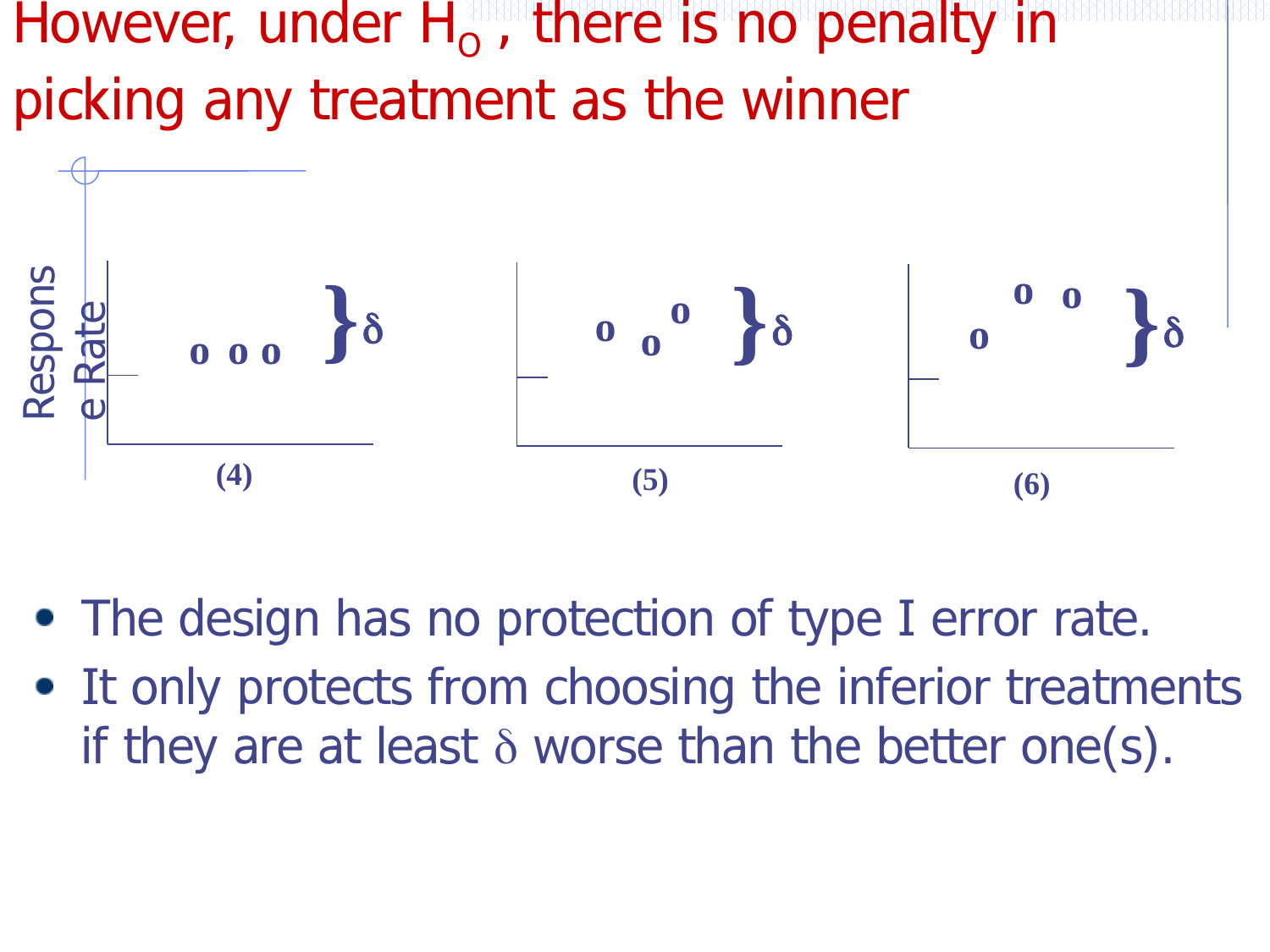

# However, under Ho , there is no penalty in picking any treatment as the winner

Response Rate
}
}
}
o
o
o
o
δ
δ
δ
o
o
o
o
o
(4)
(5)
(6)
The design has no protection of type I error rate.
It only protects from choosing the inferior treatments if they are at least δ worse than the better one(s).